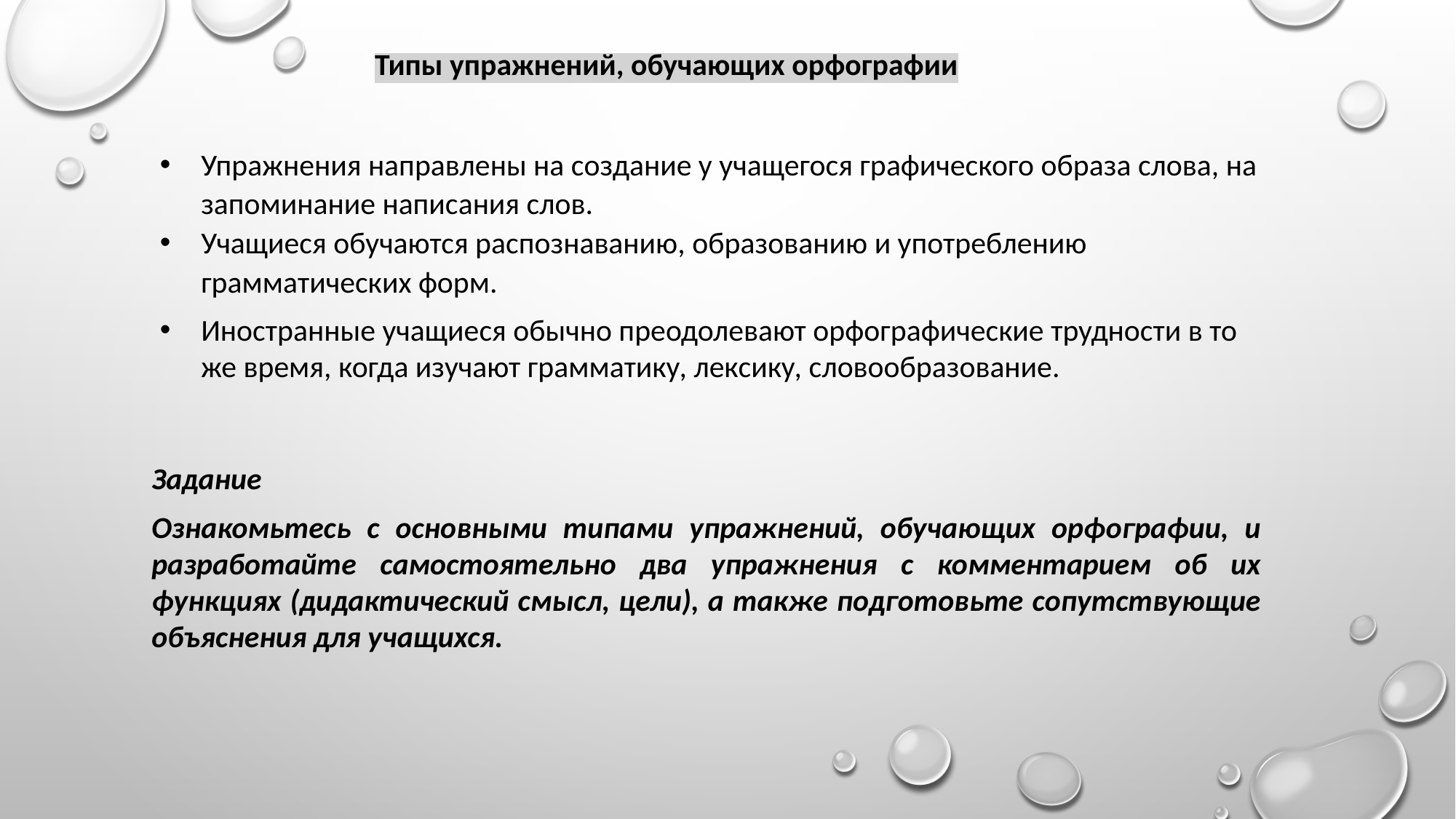

Типы упражнений, обучающих орфографии
Упражнения направлены на создание у учащегося графического образа слова, на запоминание написания слов.
Учащиеся обучаются распознаванию, образованию и употреблению грамматических форм.
Иностранные учащиеся обычно преодолевают орфографические трудности в то же время, когда изучают грамматику, лексику, словообразование.
Задание
Ознакомьтесь с основными типами упражнений, обучающих орфографии, и разработайте самостоятельно два упражнения с комментарием об их функциях (дидактический смысл, цели), а также подготовьте сопутствующие объяснения для учащихся.